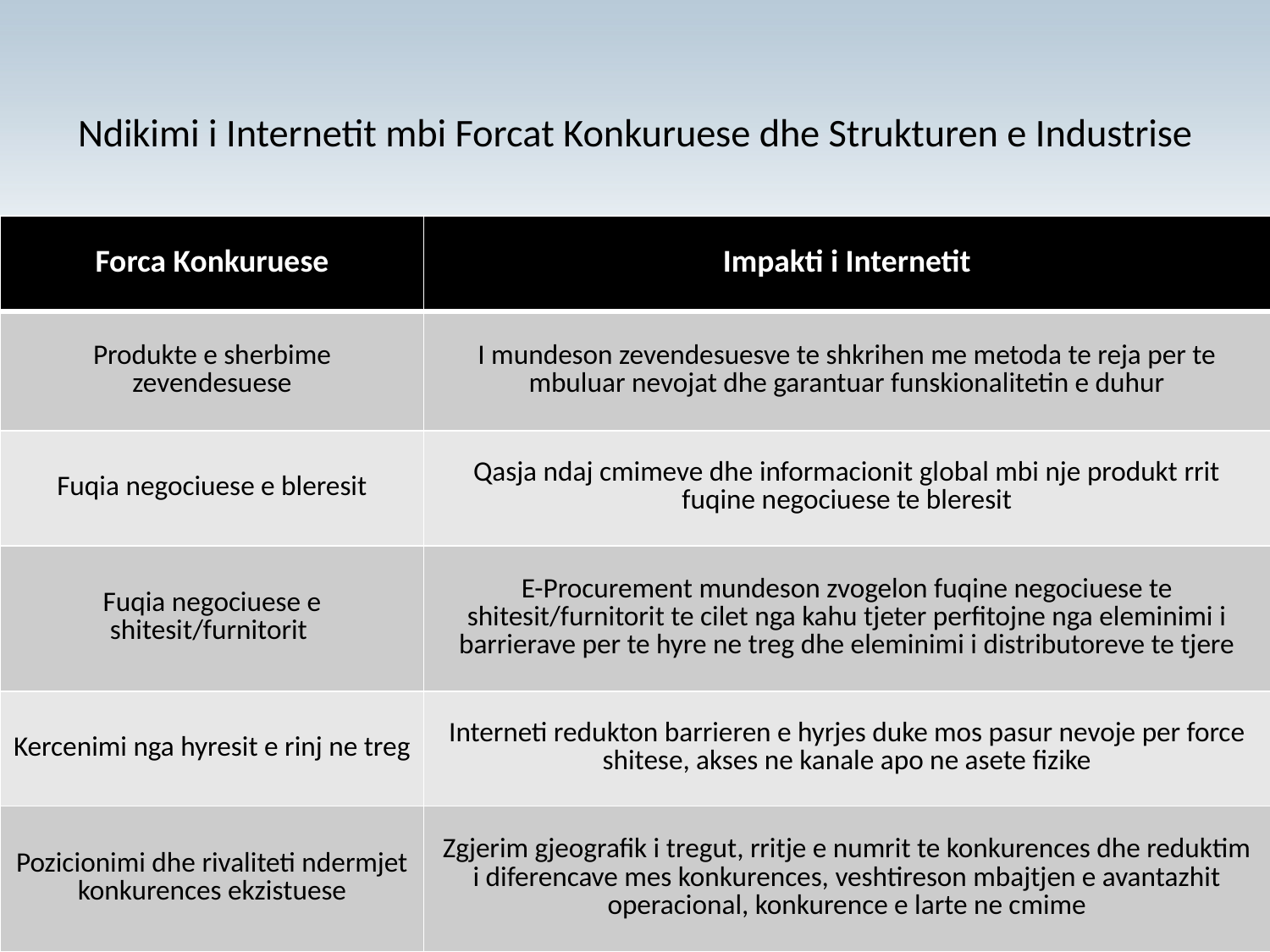

# Ndikimi i Internetit mbi Forcat Konkuruese dhe Strukturen e Industrise
| Forca Konkuruese | Impakti i Internetit |
| --- | --- |
| Produkte e sherbime zevendesuese | I mundeson zevendesuesve te shkrihen me metoda te reja per te mbuluar nevojat dhe garantuar funskionalitetin e duhur |
| Fuqia negociuese e bleresit | Qasja ndaj cmimeve dhe informacionit global mbi nje produkt rrit fuqine negociuese te bleresit |
| Fuqia negociuese e shitesit/furnitorit | E-Procurement mundeson zvogelon fuqine negociuese te shitesit/furnitorit te cilet nga kahu tjeter perfitojne nga eleminimi i barrierave per te hyre ne treg dhe eleminimi i distributoreve te tjere |
| Kercenimi nga hyresit e rinj ne treg | Interneti redukton barrieren e hyrjes duke mos pasur nevoje per force shitese, akses ne kanale apo ne asete fizike |
| Pozicionimi dhe rivaliteti ndermjet konkurences ekzistuese | Zgjerim gjeografik i tregut, rritje e numrit te konkurences dhe reduktim i diferencave mes konkurences, veshtireson mbajtjen e avantazhit operacional, konkurence e larte ne cmime |